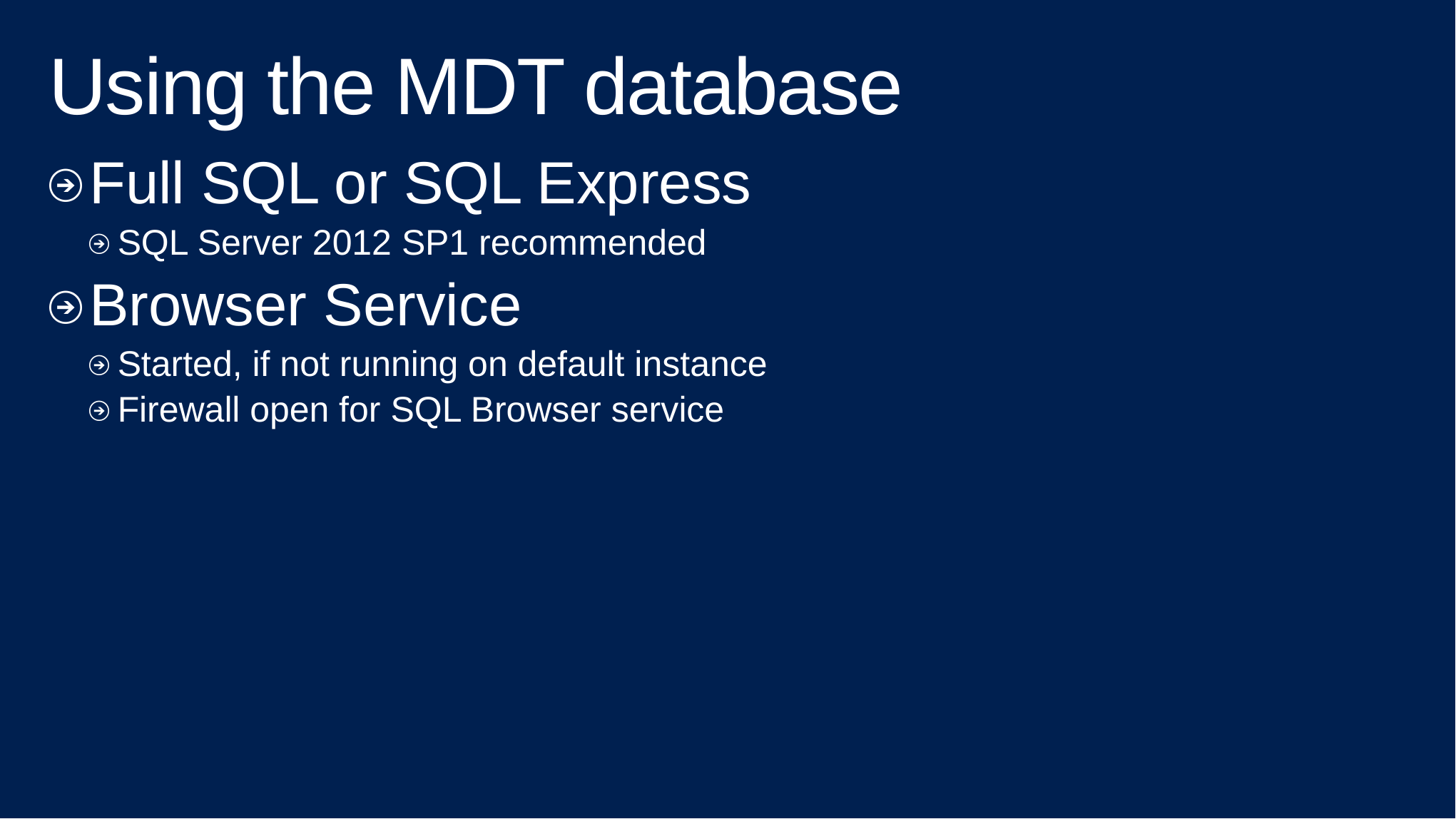

# Using the MDT database
Full SQL or SQL Express
SQL Server 2012 SP1 recommended
Browser Service
Started, if not running on default instance
Firewall open for SQL Browser service